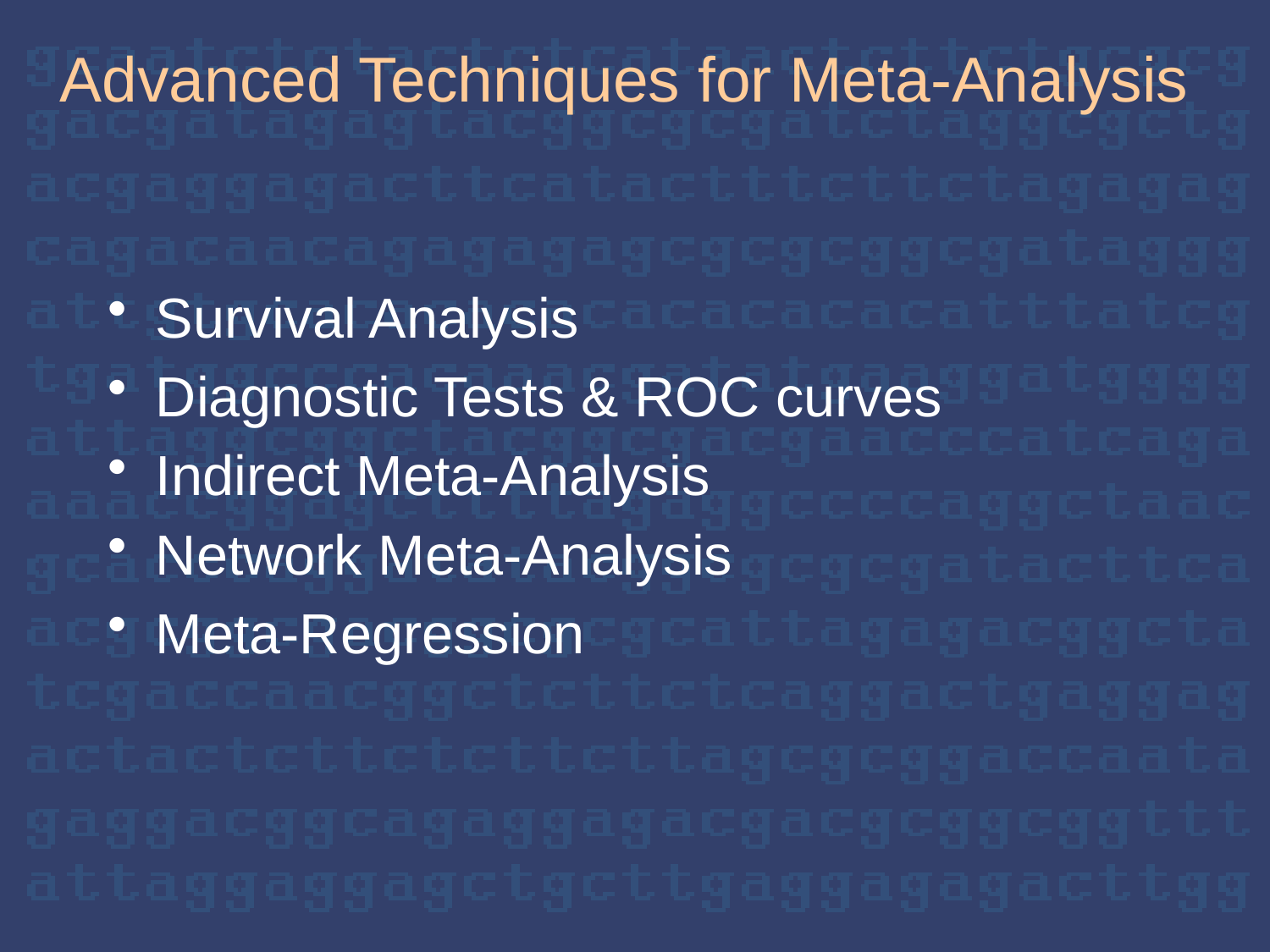

# Advanced Techniques for Meta-Analysis
Survival Analysis
Diagnostic Tests & ROC curves
Indirect Meta-Analysis
Network Meta-Analysis
Meta-Regression